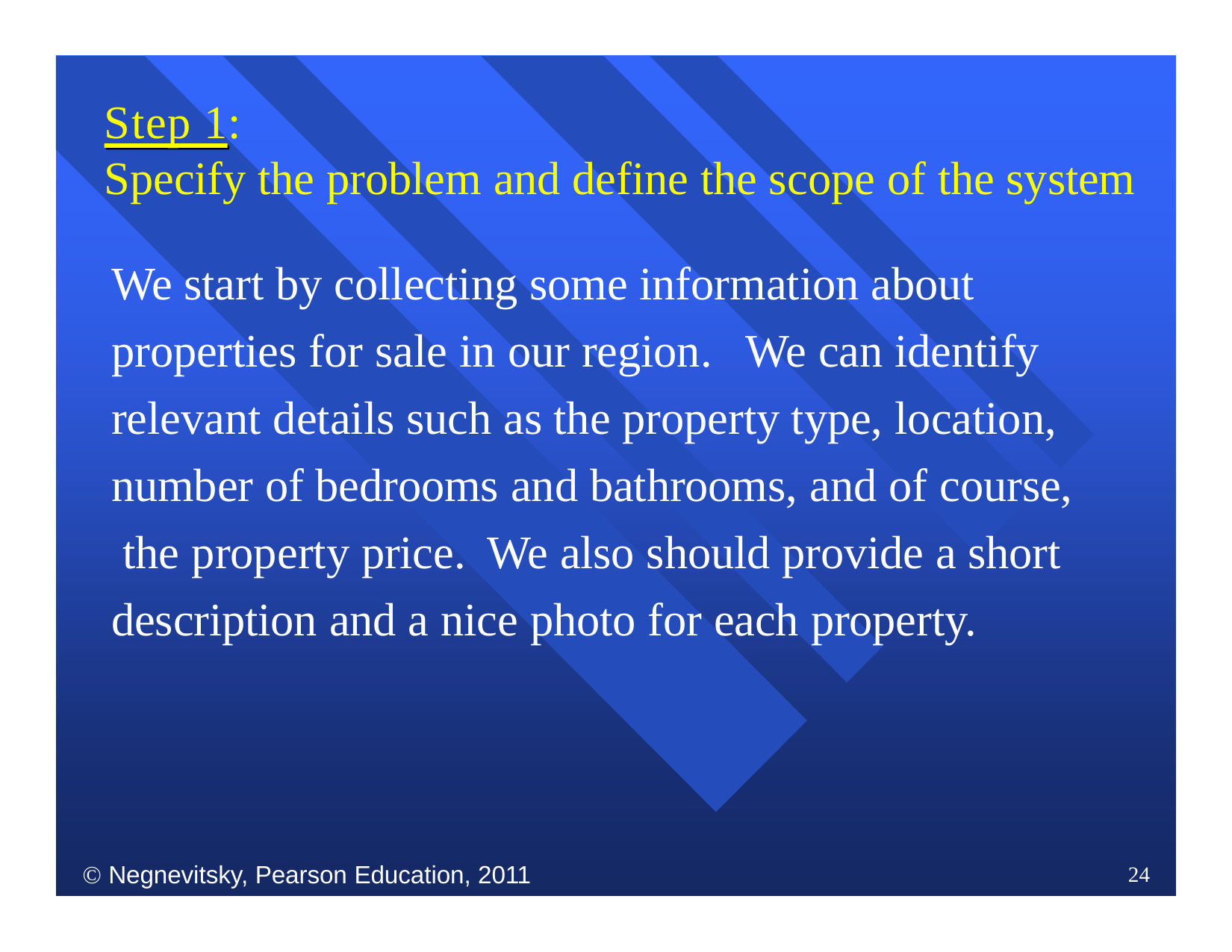

Step 1:
Specify the problem and define the scope of the system
We start by collecting some information about  properties for sale in our region.	We can identify  relevant details such as the property type, location,  number of bedrooms and bathrooms, and of course,  the property price.	We also should provide a short  description and a nice photo for each property.

© Negnevitsky, Pearson Education, 2011
24